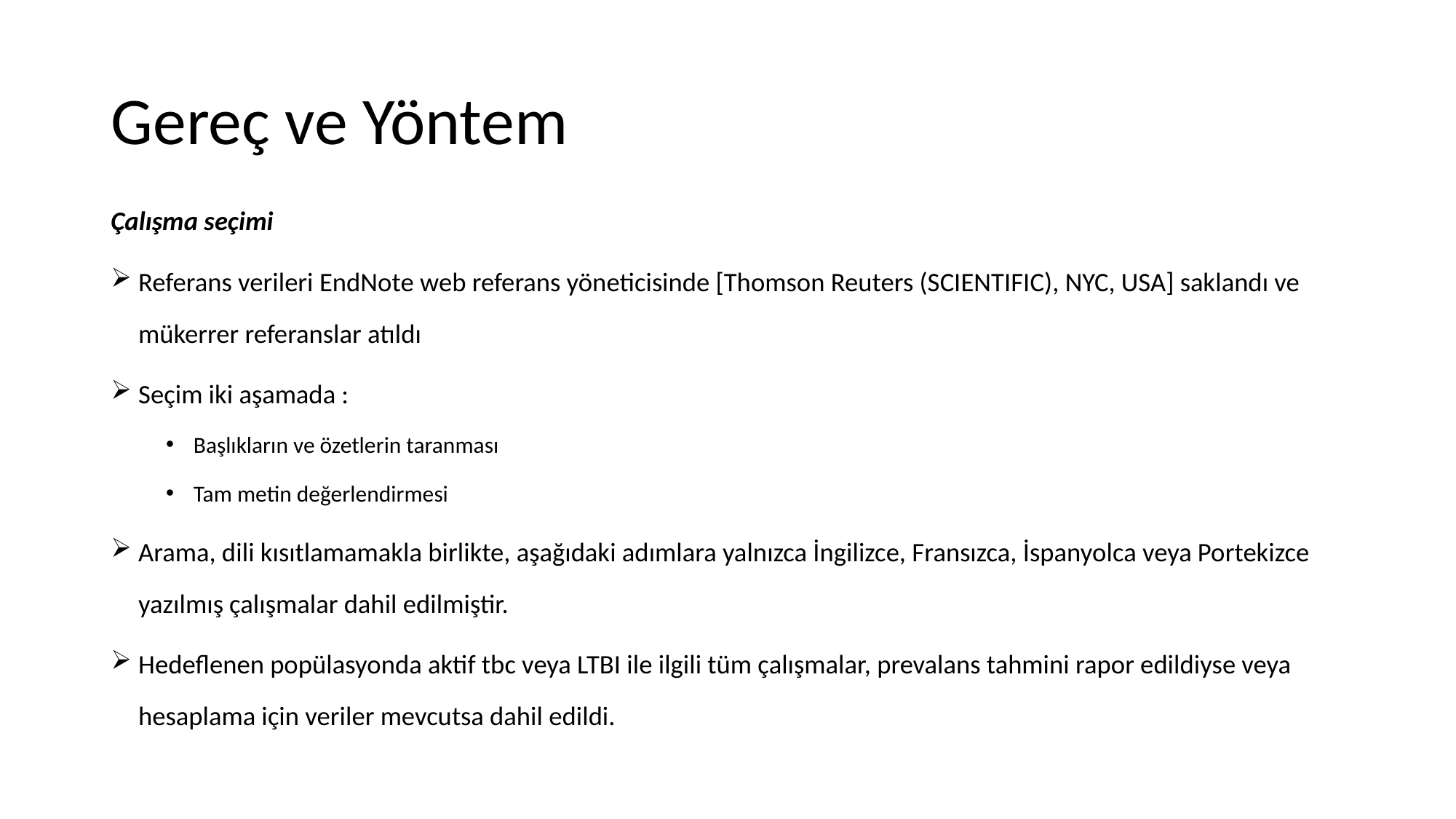

# Gereç ve Yöntem
Çalışma seçimi
Referans verileri EndNote web referans yöneticisinde [Thomson Reuters (SCIENTIFIC), NYC, USA] saklandı ve mükerrer referanslar atıldı
Seçim iki aşamada :
Başlıkların ve özetlerin taranması
Tam metin değerlendirmesi
Arama, dili kısıtlamamakla birlikte, aşağıdaki adımlara yalnızca İngilizce, Fransızca, İspanyolca veya Portekizce yazılmış çalışmalar dahil edilmiştir.
Hedeflenen popülasyonda aktif tbc veya LTBI ile ilgili tüm çalışmalar, prevalans tahmini rapor edildiyse veya hesaplama için veriler mevcutsa dahil edildi.